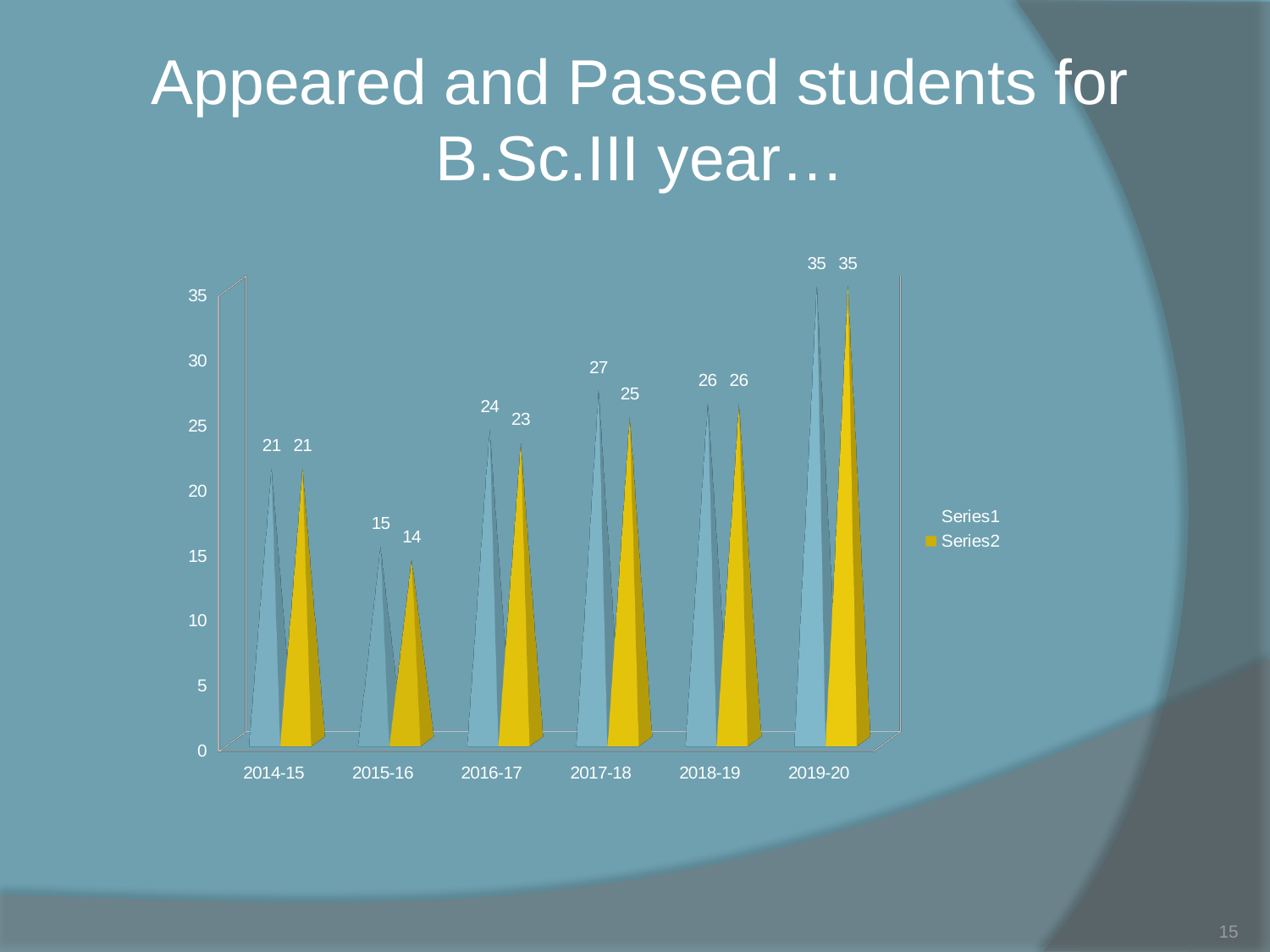

# Appeared and Passed students for B.Sc.III year…

[unsupported chart]

15